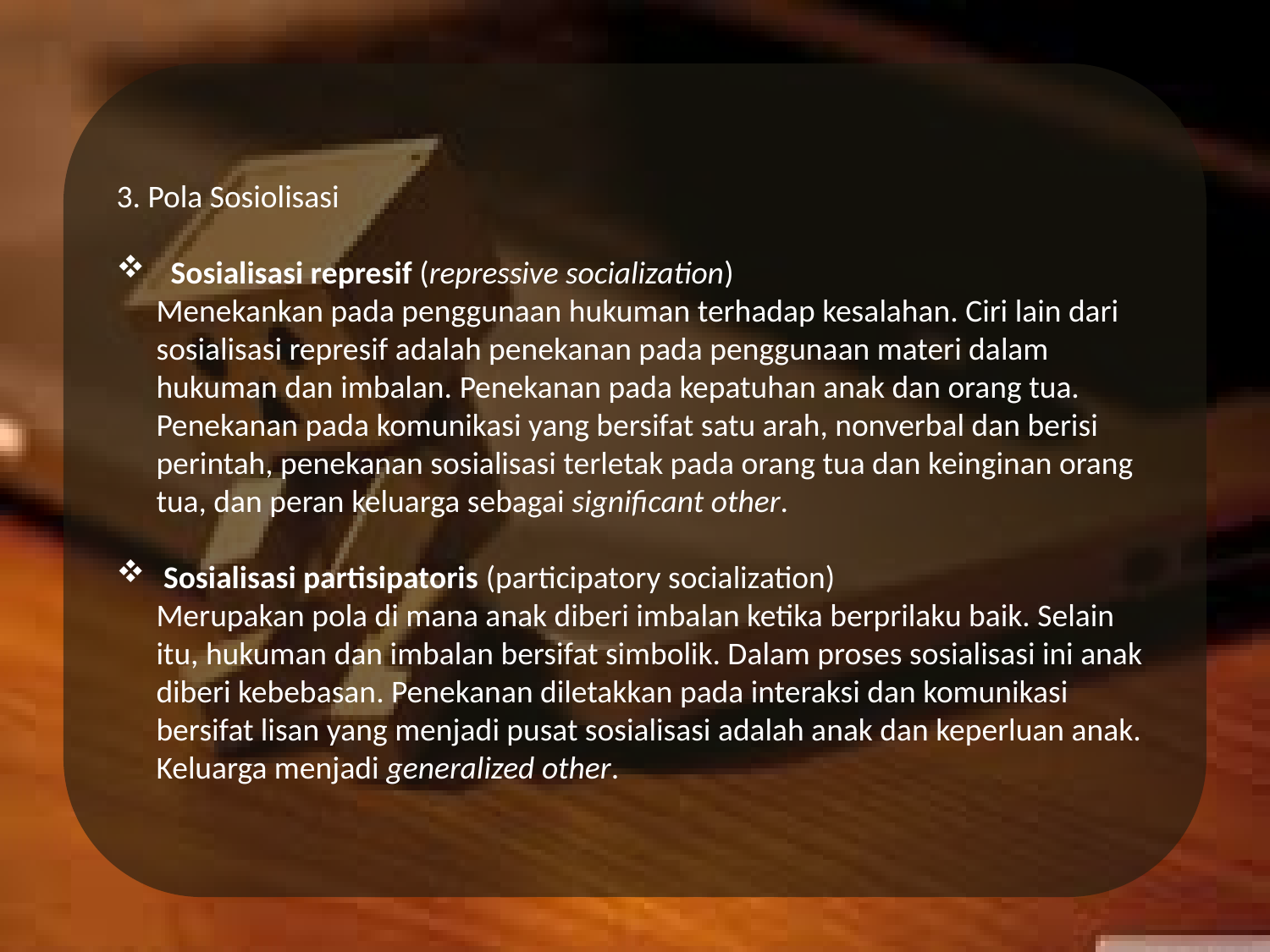

3. Pola Sosiolisasi

  Sosialisasi represif (repressive socialization)
Menekankan pada penggunaan hukuman terhadap kesalahan. Ciri lain dari sosialisasi represif adalah penekanan pada penggunaan materi dalam hukuman dan imbalan. Penekanan pada kepatuhan anak dan orang tua. Penekanan pada komunikasi yang bersifat satu arah, nonverbal dan berisi perintah, penekanan sosialisasi terletak pada orang tua dan keinginan orang tua, dan peran keluarga sebagai significant other.
 Sosialisasi partisipatoris (participatory socialization)
Merupakan pola di mana anak diberi imbalan ketika berprilaku baik. Selain itu, hukuman dan imbalan bersifat simbolik. Dalam proses sosialisasi ini anak diberi kebebasan. Penekanan diletakkan pada interaksi dan komunikasi bersifat lisan yang menjadi pusat sosialisasi adalah anak dan keperluan anak. Keluarga menjadi generalized other.
#